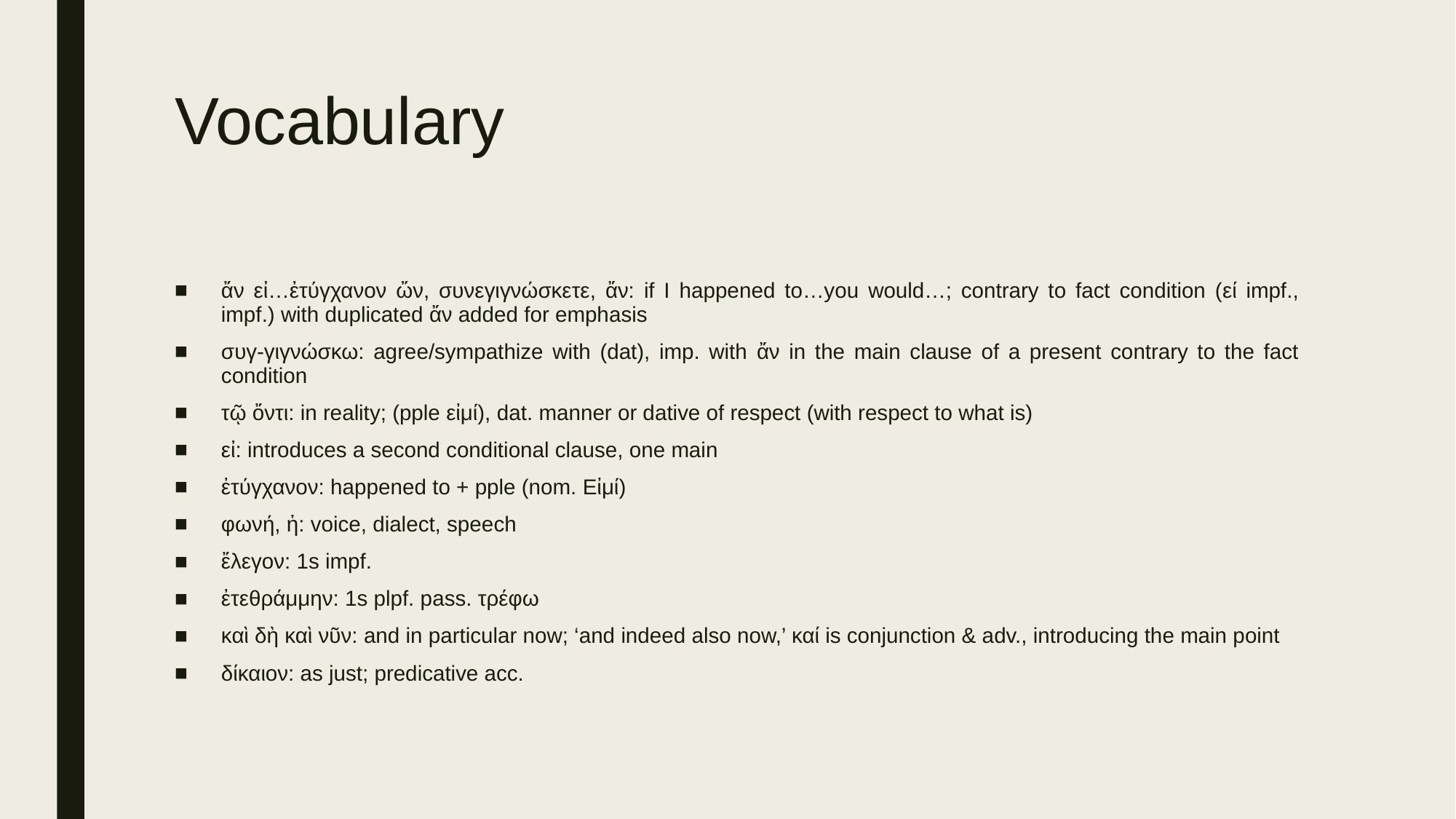

# Vocabulary
ἄν εἰ…ἐτύγχανον ὤν, συνεγιγνώσκετε, ἄν: if I happened to…you would…; contrary to fact condition (εί impf., impf.) with duplicated ἄν added for emphasis
συγ-γιγνώσκω: agree/sympathize with (dat), imp. with ἄν in the main clause of a present contrary to the fact condition
τῷ ὄντι: in reality; (pple εἰμί), dat. manner or dative of respect (with respect to what is)
εἰ: introduces a second conditional clause, one main
ἐτύγχανον: happened to + pple (nom. Εἰμί)
φωνή, ἡ: voice, dialect, speech
ἔλεγον: 1s impf.
ἐτεθράμμην: 1s plpf. pass. τρέφω
καὶ δὴ καὶ νῦν: and in particular now; ‘and indeed also now,’ καί is conjunction & adv., introducing the main point
δίκαιον: as just; predicative acc.